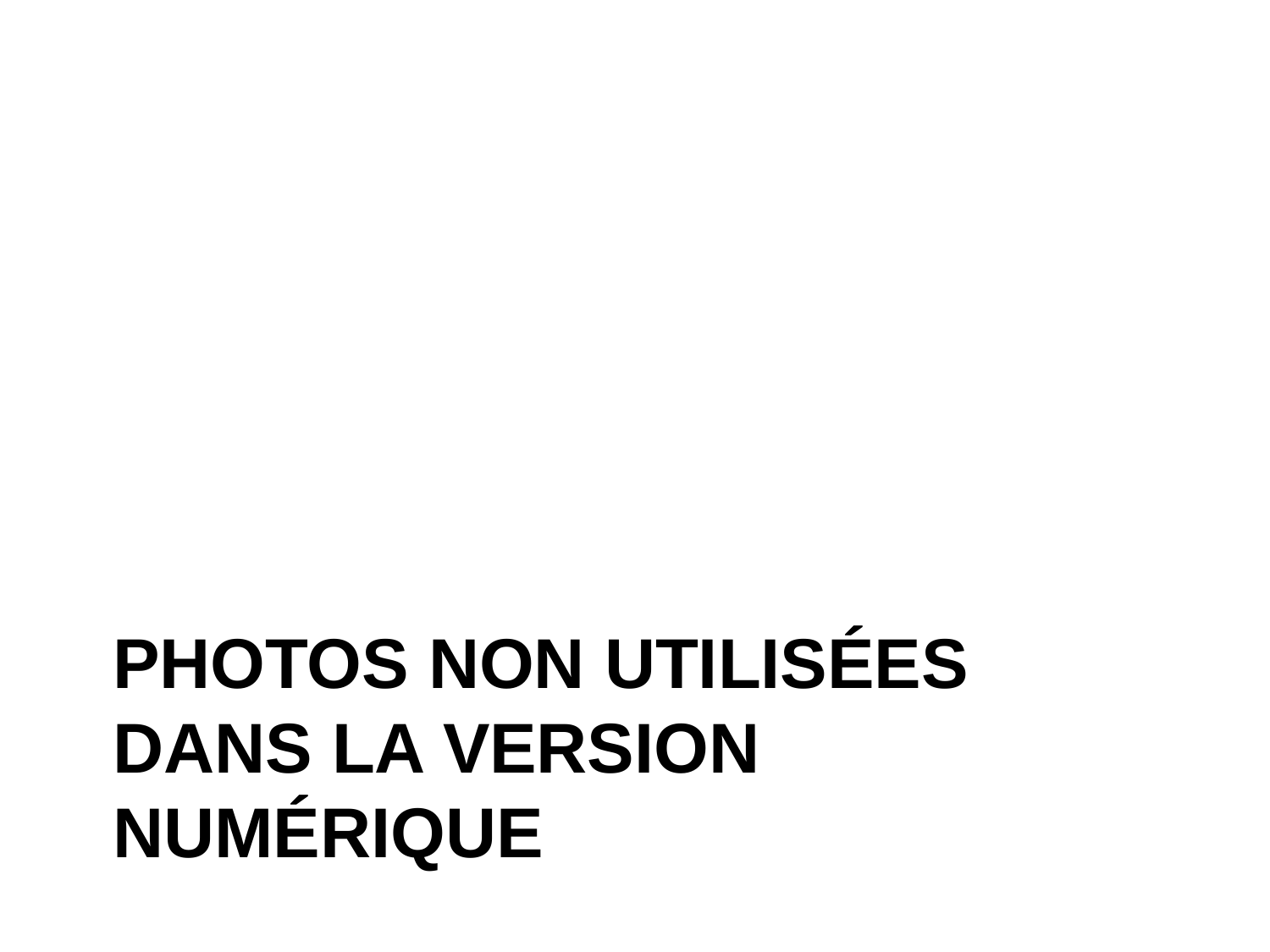

# Photos non utilisées dans la version numérique